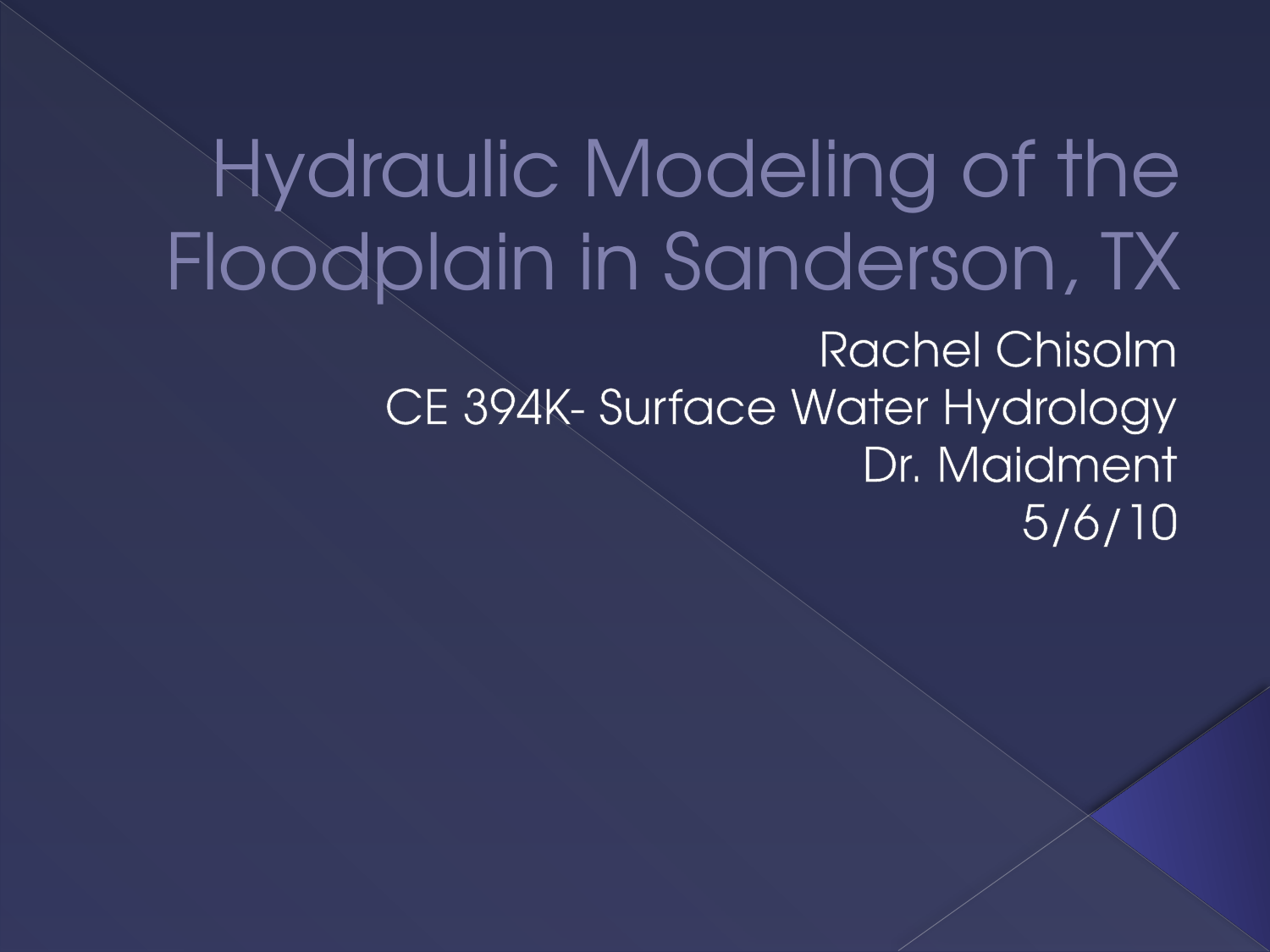

# Hydraulic Modeling of the Floodplain in Sanderson, TX
Rachel Chisolm
CE 394K- Surface Water Hydrology
Dr. Maidment
5/6/10